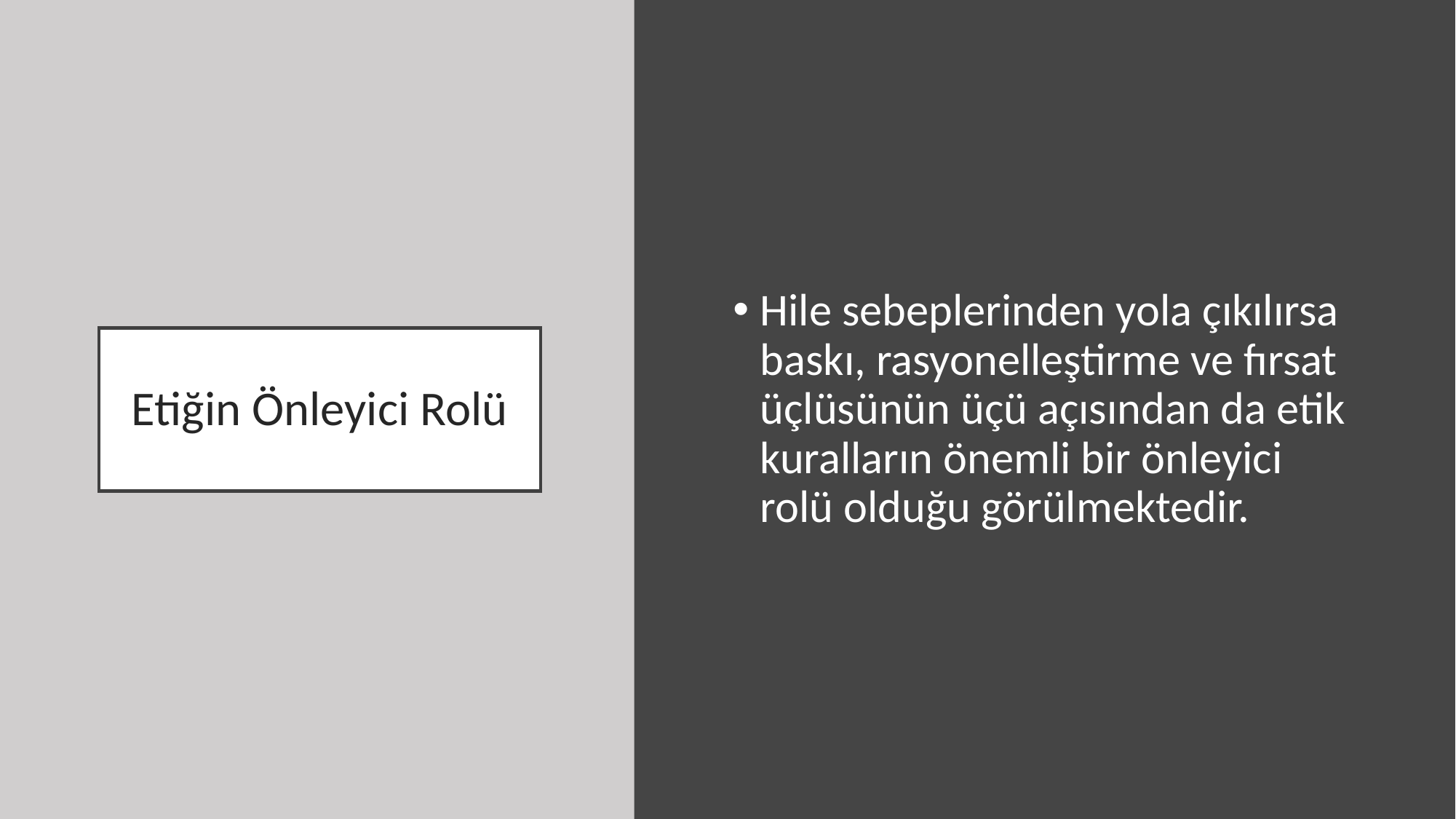

Hile sebeplerinden yola çıkılırsa baskı, rasyonelleştirme ve fırsat üçlüsünün üçü açısından da etik kuralların önemli bir önleyici rolü olduğu görülmektedir.
# Etiğin Önleyici Rolü